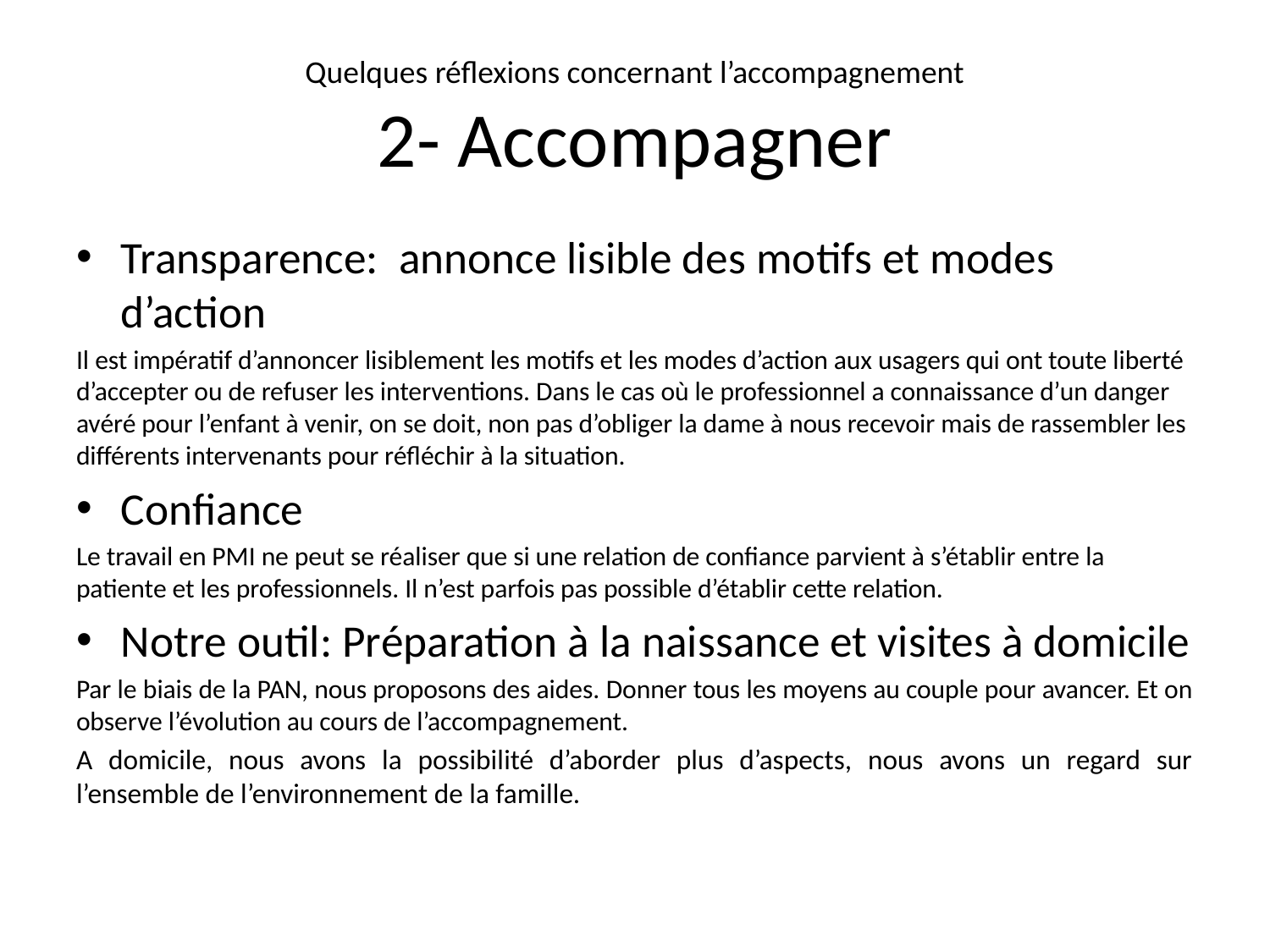

# Quelques réflexions concernant l’accompagnement 2- Accompagner
Transparence:  annonce lisible des motifs et modes d’action
Il est impératif d’annoncer lisiblement les motifs et les modes d’action aux usagers qui ont toute liberté d’accepter ou de refuser les interventions. Dans le cas où le professionnel a connaissance d’un danger avéré pour l’enfant à venir, on se doit, non pas d’obliger la dame à nous recevoir mais de rassembler les différents intervenants pour réfléchir à la situation.
Confiance
Le travail en PMI ne peut se réaliser que si une relation de confiance parvient à s’établir entre la patiente et les professionnels. Il n’est parfois pas possible d’établir cette relation.
Notre outil: Préparation à la naissance et visites à domicile
Par le biais de la PAN, nous proposons des aides. Donner tous les moyens au couple pour avancer. Et on observe l’évolution au cours de l’accompagnement.
A domicile, nous avons la possibilité d’aborder plus d’aspects, nous avons un regard sur l’ensemble de l’environnement de la famille.